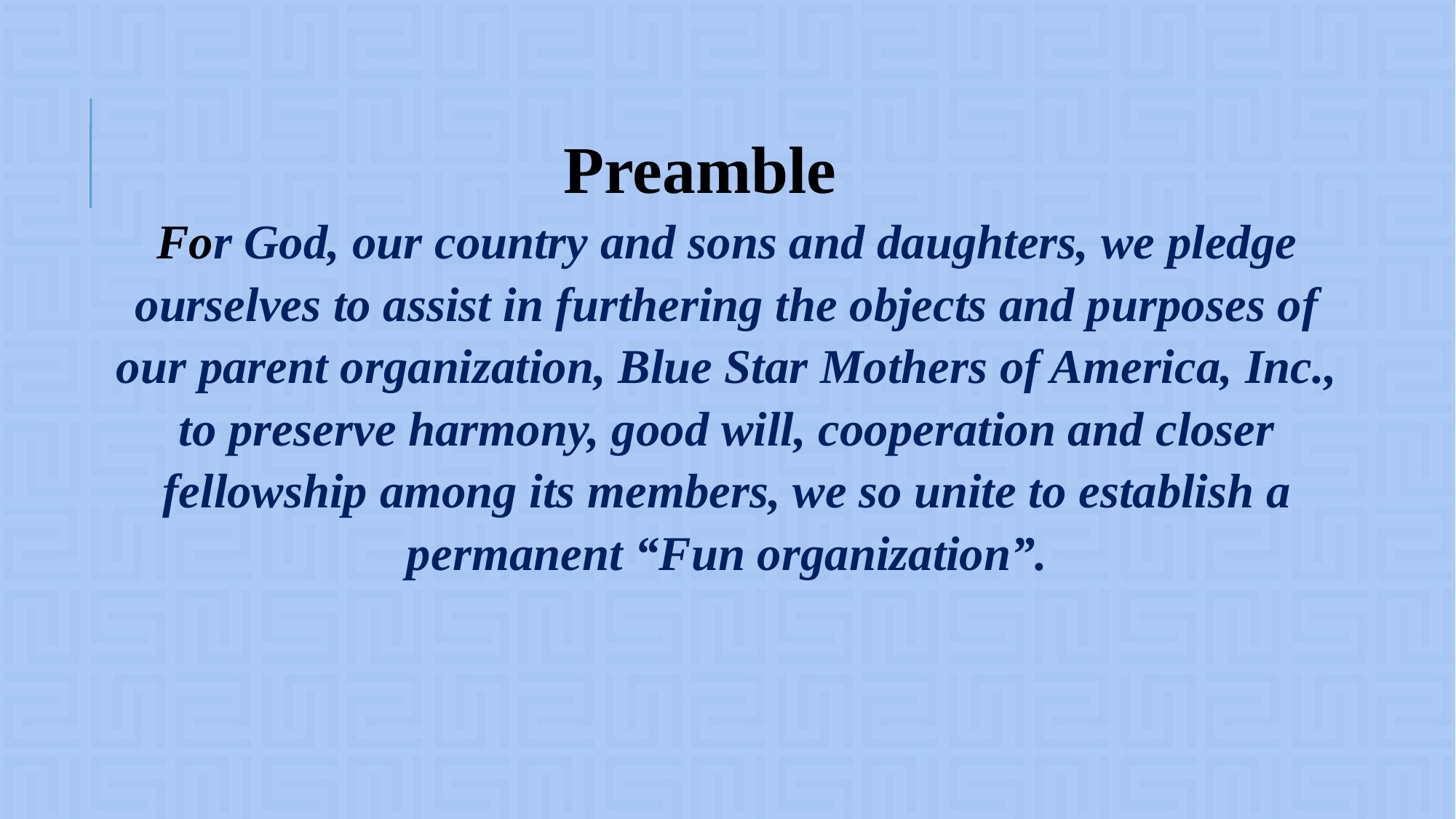

# Preamble
For God, our country and sons and daughters, we pledge ourselves to assist in furthering the objects and purposes of our parent organization, Blue Star Mothers of America, Inc., to preserve harmony, good will, cooperation and closer fellowship among its members, we so unite to establish a permanent “Fun organization”.